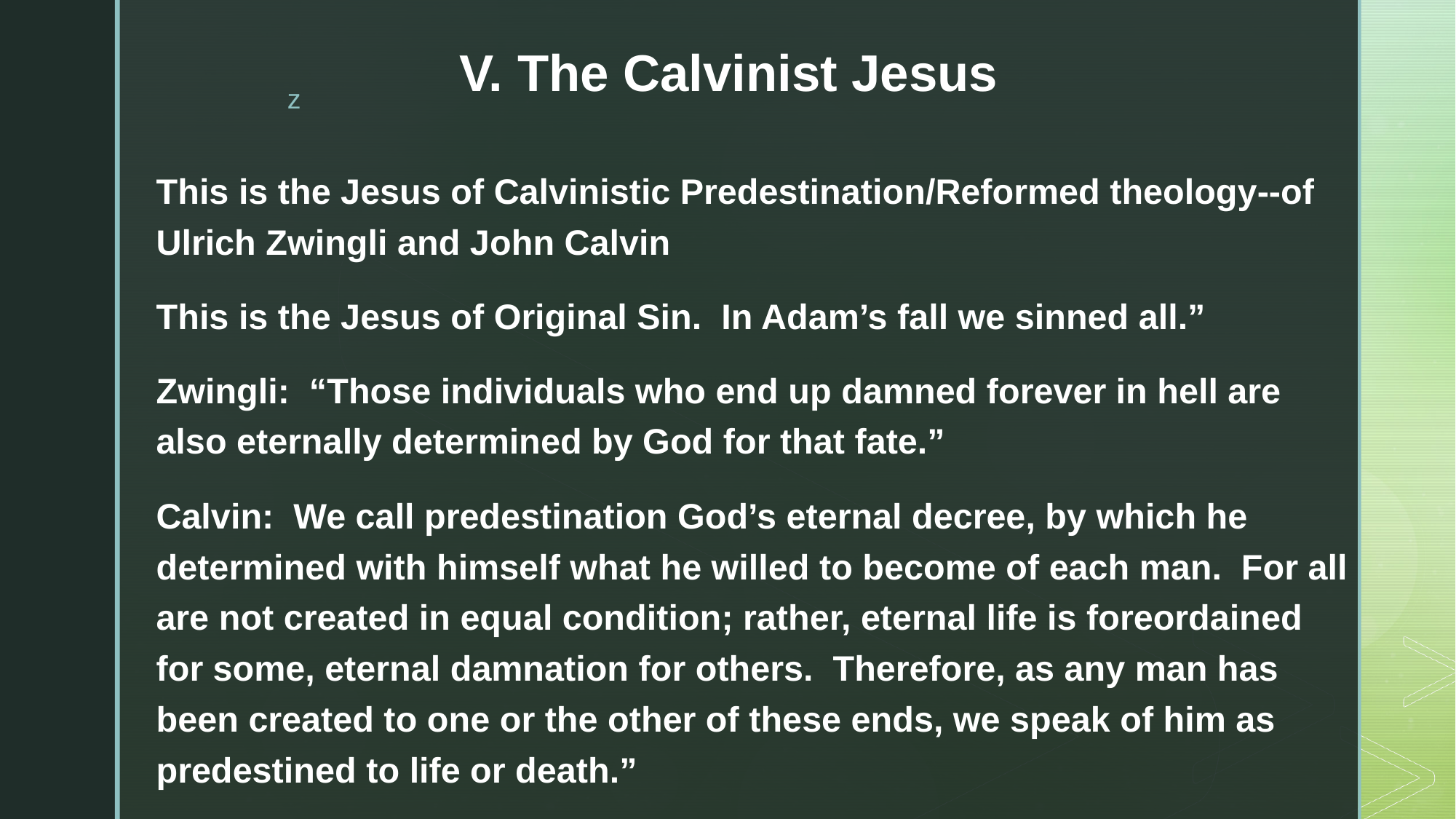

# V. The Calvinist Jesus
This is the Jesus of Calvinistic Predestination/Reformed theology--of Ulrich Zwingli and John Calvin
This is the Jesus of Original Sin.  In Adam’s fall we sinned all.”
Zwingli:  “Those individuals who end up damned forever in hell are also eternally determined by God for that fate.”
Calvin:  We call predestination God’s eternal decree, by which he determined with himself what he willed to become of each man.  For all are not created in equal condition; rather, eternal life is foreordained for some, eternal damnation for others.  Therefore, as any man has been created to one or the other of these ends, we speak of him as predestined to life or death.”